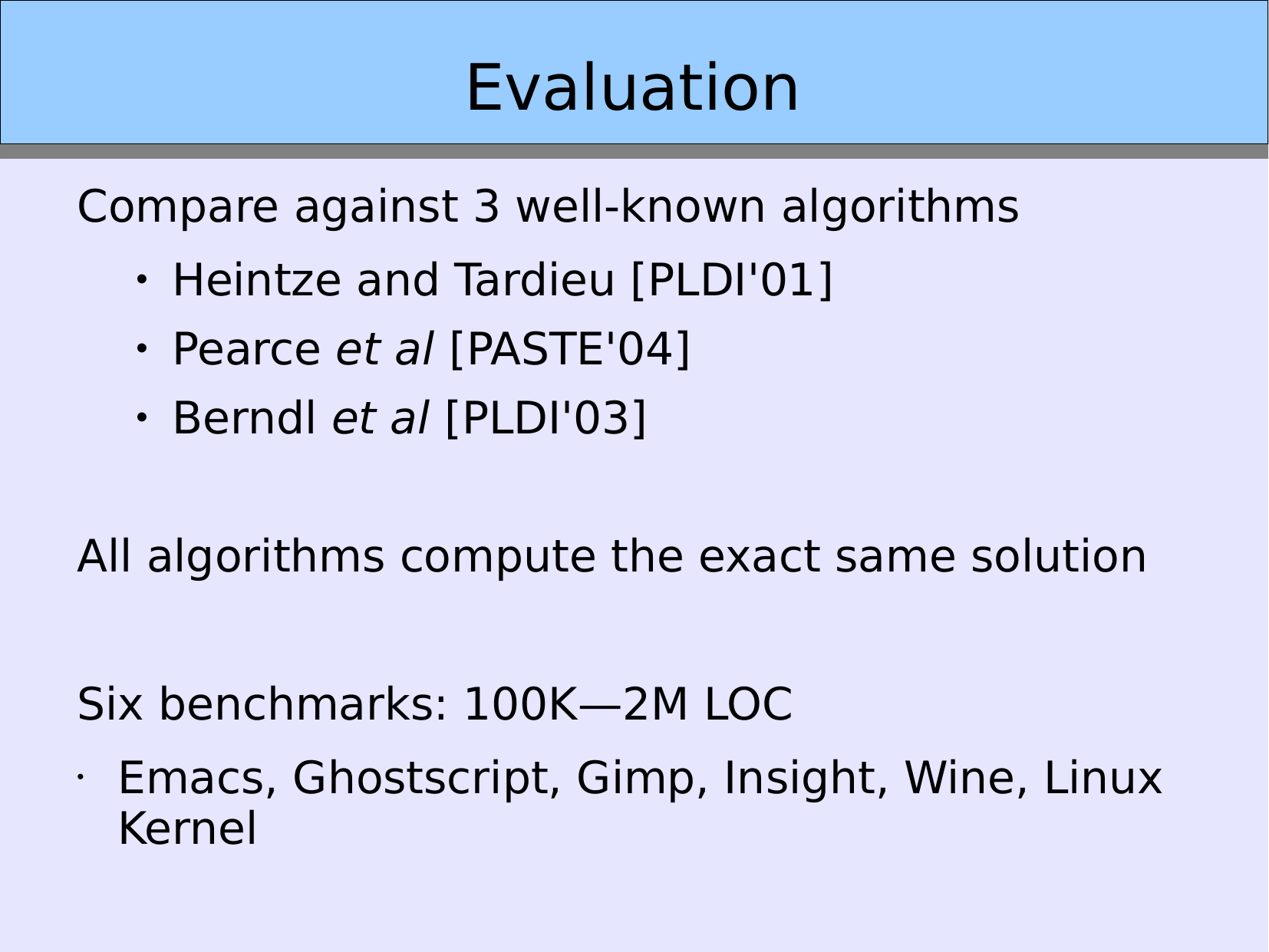

Evaluation
Compare against 3 well-known algorithms
Heintze and Tardieu [PLDI'01]
Pearce et al [PASTE'04]
Berndl et al [PLDI'03]

All algorithms compute the exact same solution

Six benchmarks: 100K—2M LOC
Emacs, Ghostscript, Gimp, Insight, Wine, Linux Kernel